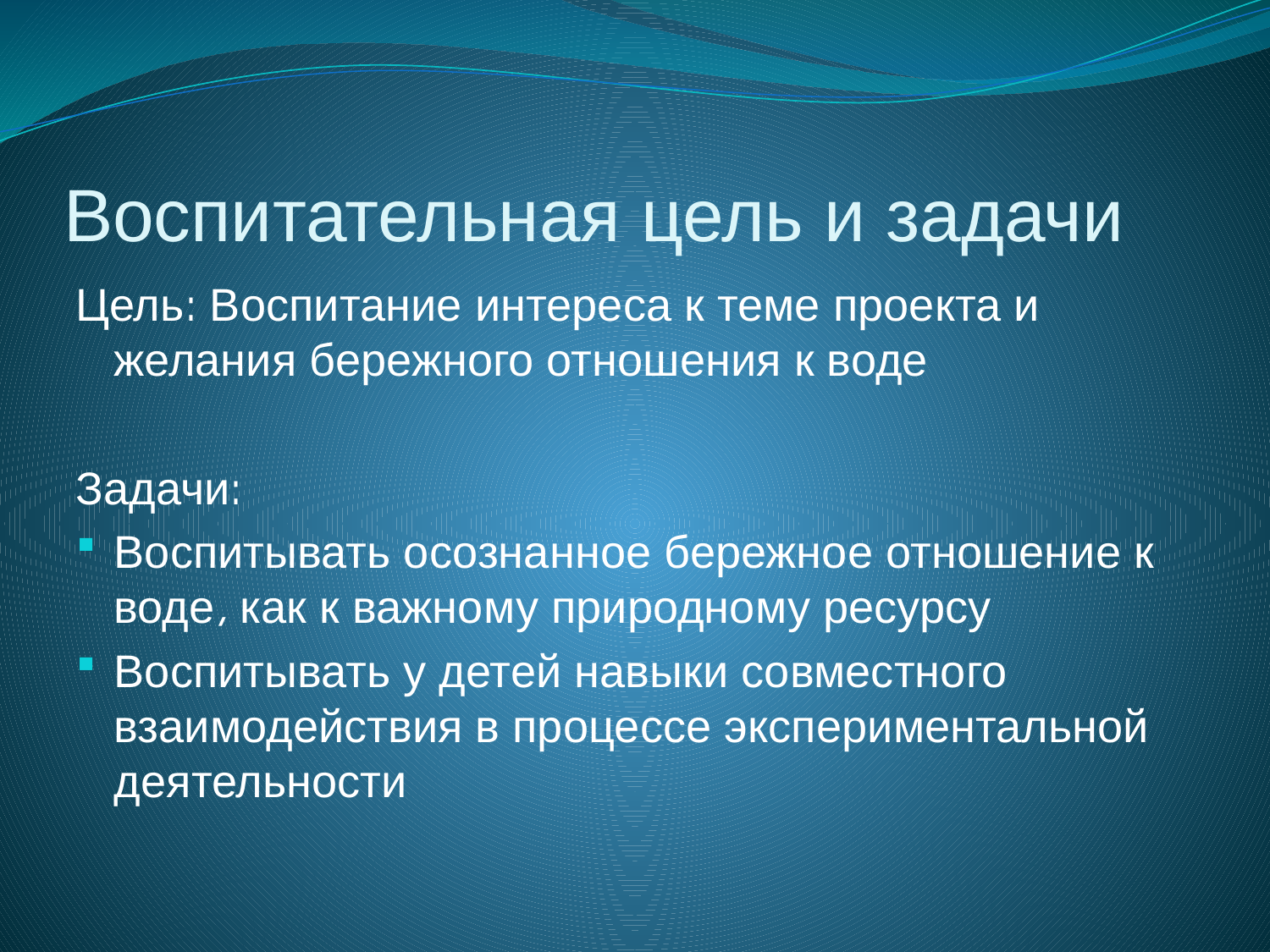

# Воспитательная цель и задачи
Цель: Воспитание интереса к теме проекта и желания бережного отношения к воде

Задачи:
Воспитывать осознанное бережное отношение к воде, как к важному природному ресурсу
Воспитывать у детей навыки совместного взаимодействия в процессе экспериментальной деятельности